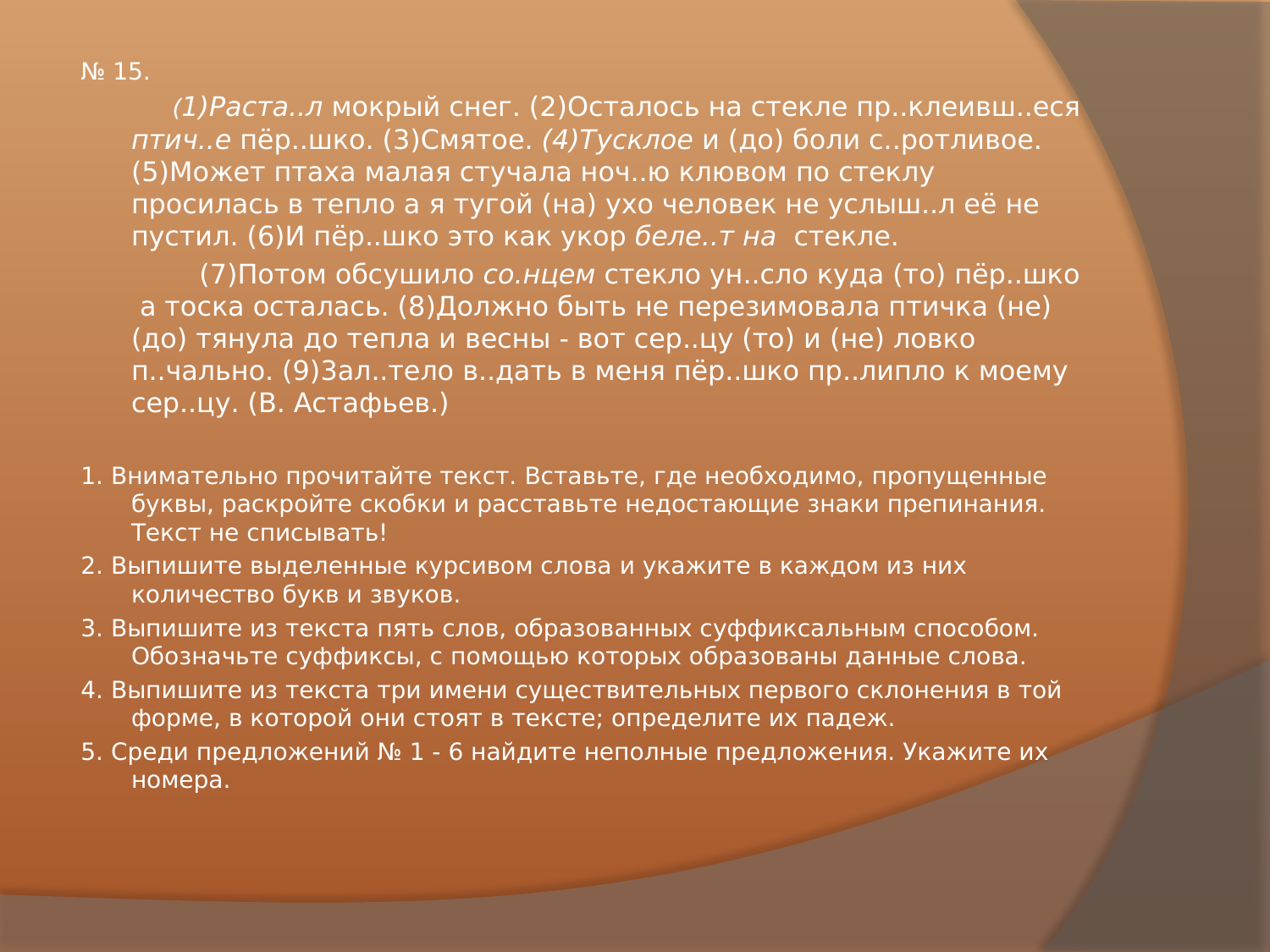

#
№ 15.
            (1)Раста..л мокрый снег. (2)Осталось на стекле пр..клеивш..еся птич..е пёр..шко. (3)Смятое. (4)Тусклое и (до) боли с..ротливое. (5)Может птаха малая стучала ноч..ю клювом по стеклу просилась в тепло а я тугой (на) ухо че­ловек не услыш..л её не пустил. (6)И пёр..шко это как укор беле..т на  стекле.
              (7)Потом обсушило со.нцем стекло ун..сло куда (то) пёр..шко  а тоска оста­лась. (8)Должно быть не перезимовала птичка (не)(до) тянула до тепла и весны - вот сер..цу (то) и (не) ловко п..чально. (9)3ал..тело в..дать в меня пёр..шко пр..липло к моему сер..цу. (В. Астафьев.)

1. Внимательно прочитайте текст. Вставьте, где необходимо, пропущенные буквы, раскройте скобки и расставьте недостающие знаки препинания. Текст не списывать!
2. Выпишите выделенные курсивом слова и укажите в каждом из них количество букв и звуков.
3. Выпишите из текста пять слов, образованных суффиксальным способом. Обозначьте суффиксы, с помощью которых образованы данные слова.
4. Выпишите из текста три имени существительных первого склонения в той форме, в которой они стоят в тексте; определите их падеж.
5. Среди предложений № 1 - 6 найдите неполные предложения. Укажите их номера.